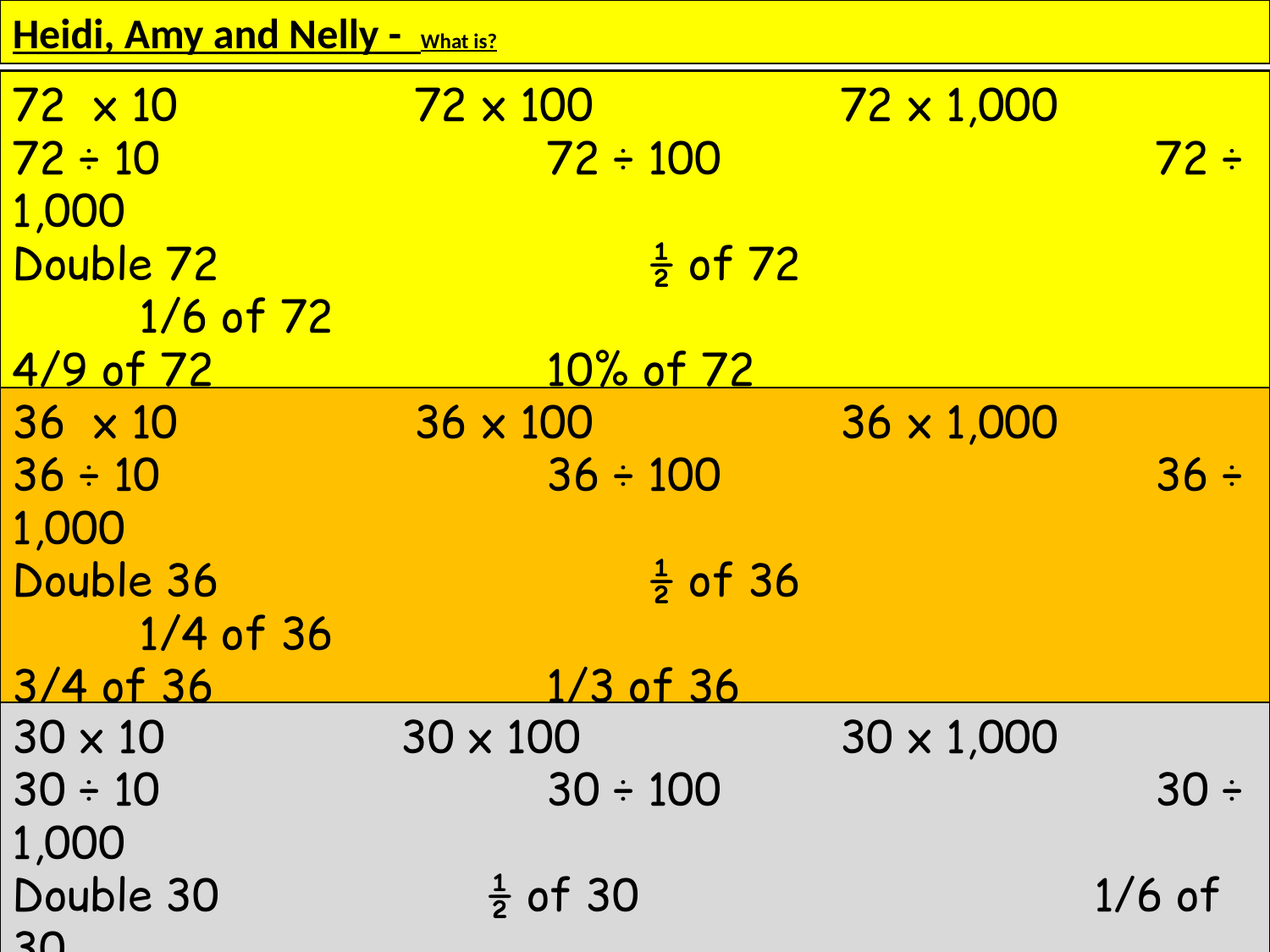

Heidi, Amy and Nelly -  What is?
72  x 10                  72 x 100          	     72 x 1,000
72 ÷ 10      		  	  72 ÷ 100				72 ÷ 1,000
Double 72				½ of 72				1/6 of 72
4/9 of 72        		  10% of 72
Katie, Lucy, Cameron, Daniel, Izzy, Alissa, Sophie, Jacob and Holly T -  What is?
36  x 10                  36 x 100          	     36 x 1,000
36 ÷ 10      		  	  36 ÷ 100				36 ÷ 1,000
Double 36				½ of 36				1/4 of 36
3/4 of 36        		  1/3 of 36
Nia, Holly H, Isla, Rhys, Zoe and Isobel – What is?
30 x 10                  30 x 100          	     30 x 1,000
30 ÷ 10      		  	  30 ÷ 100				30 ÷ 1,000
Double 30		       ½ of 30				     1/6 of 30
3/5 of 30